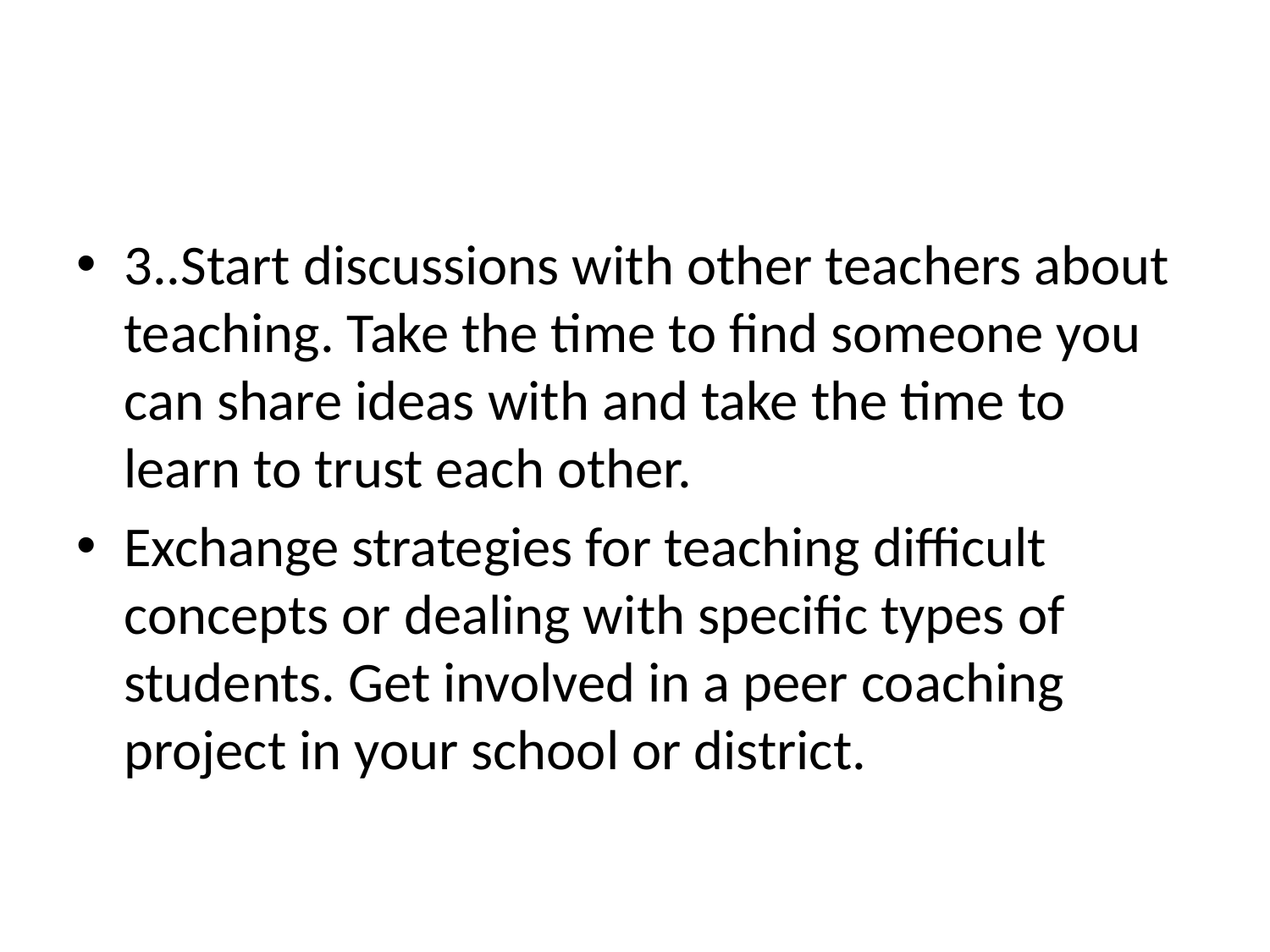

3..Start discussions with other teachers about teaching. Take the time to find someone you can share ideas with and take the time to learn to trust each other.
Exchange strategies for teaching difficult concepts or dealing with specific types of students. Get involved in a peer coaching project in your school or district.